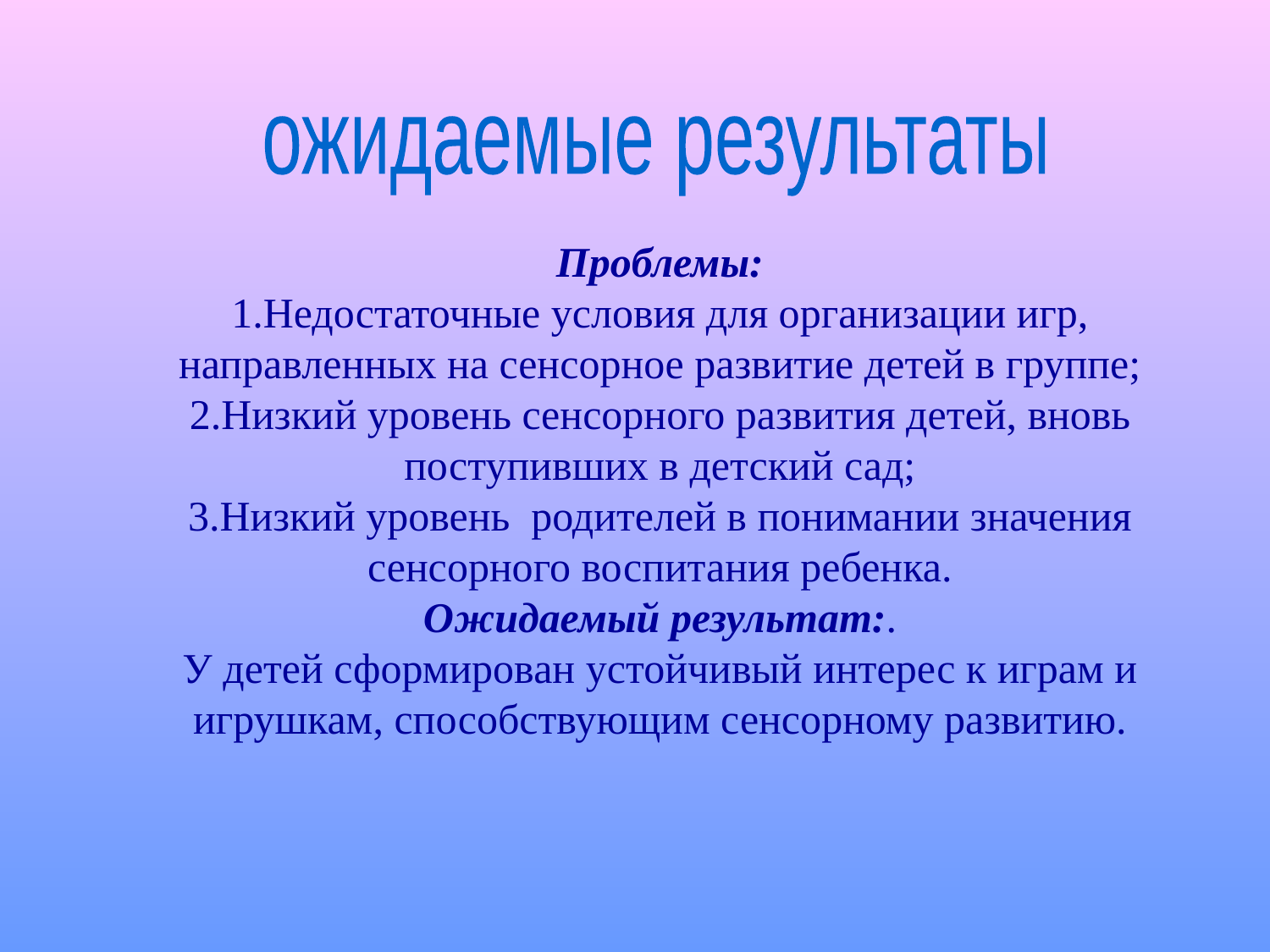

ожидаемые результаты
Проблемы:
1.Недостаточные условия для организации игр, направленных на сенсорное развитие детей в группе;
2.Низкий уровень сенсорного развития детей, вновь поступивших в детский сад;
3.Низкий уровень  родителей в понимании значения сенсорного воспитания ребенка.
Ожидаемый результат:.
У детей сформирован устойчивый интерес к играм и игрушкам, способствующим сенсорному развитию.